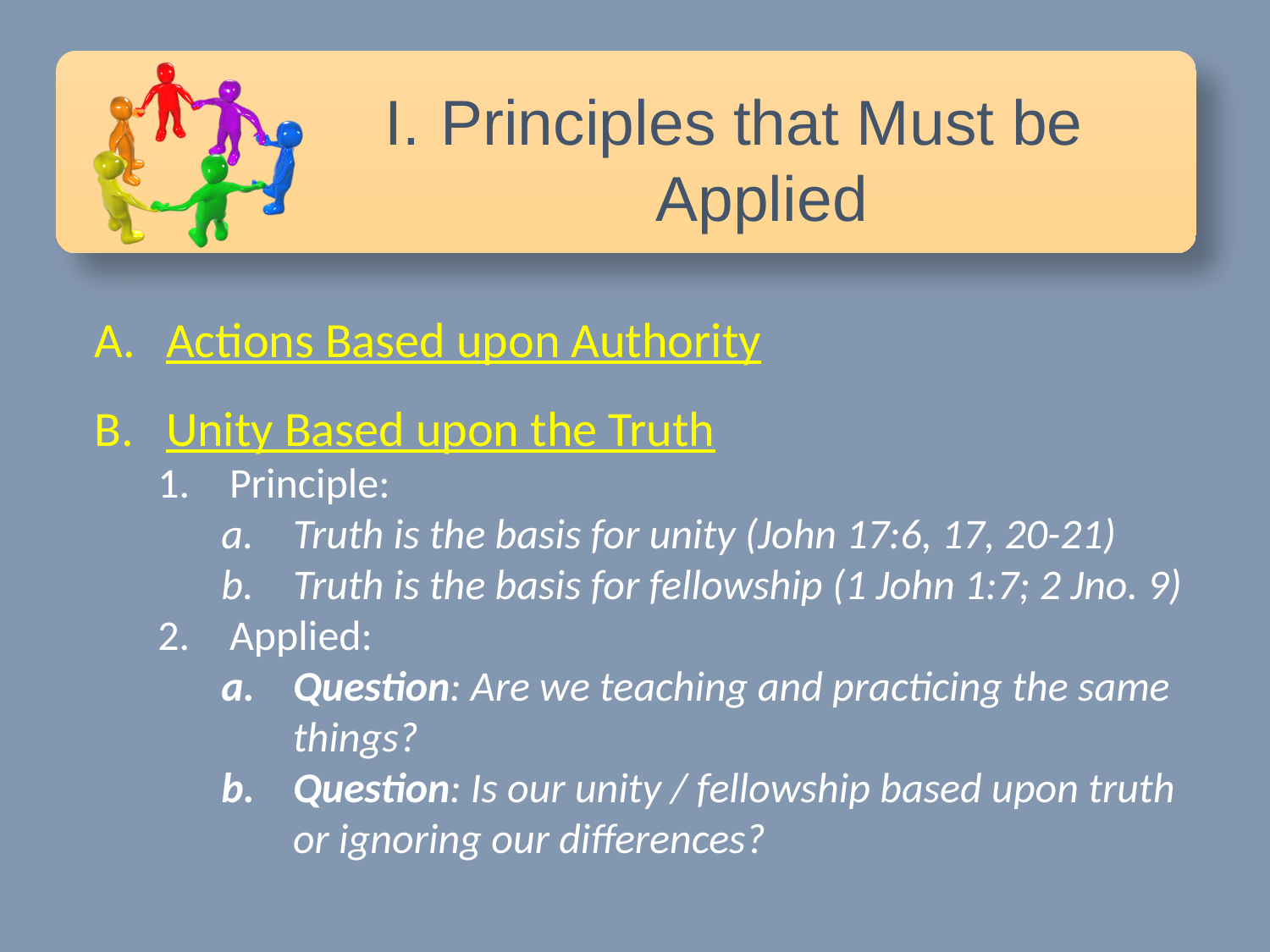

Principles that Must be Applied
Actions Based upon Authority

Unity Based upon the Truth
Principle:
Truth is the basis for unity (John 17:6, 17, 20-21)
Truth is the basis for fellowship (1 John 1:7; 2 Jno. 9)
Applied:
Question: Are we teaching and practicing the same things?
Question: Is our unity / fellowship based upon truth or ignoring our differences?